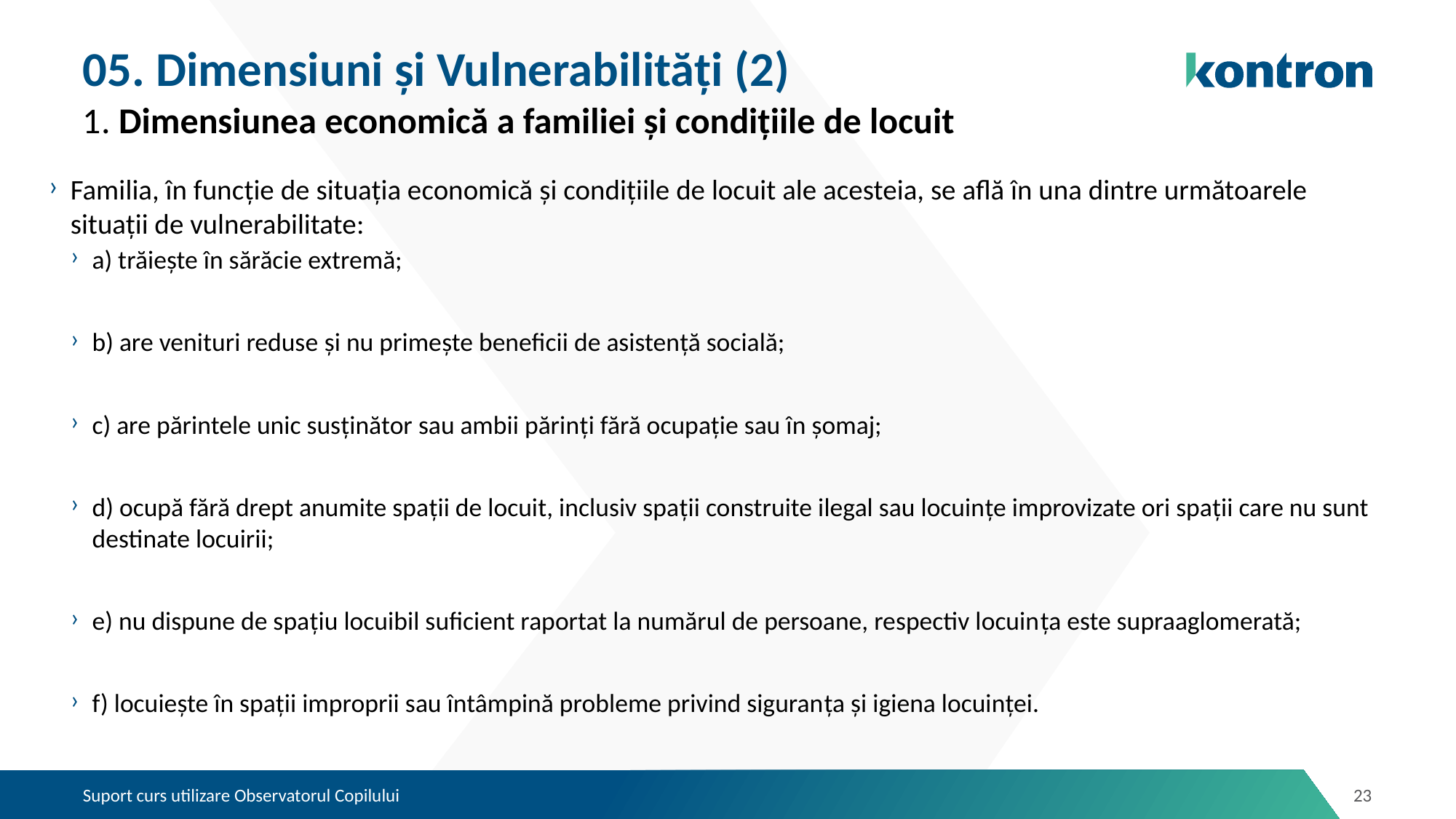

# 05. Dimensiuni și Vulnerabilități (2)
1. Dimensiunea economică a familiei și condițiile de locuit
Familia, în funcţie de situaţia economică şi condiţiile de locuit ale acesteia, se află în una dintre următoarele situaţii de vulnerabilitate:
a) trăieşte în sărăcie extremă;

b) are venituri reduse şi nu primeşte beneficii de asistenţă socială;

c) are părintele unic susţinător sau ambii părinţi fără ocupaţie sau în şomaj;

d) ocupă fără drept anumite spaţii de locuit, inclusiv spaţii construite ilegal sau locuinţe improvizate ori spaţii care nu sunt destinate locuirii;

e) nu dispune de spaţiu locuibil suficient raportat la numărul de persoane, respectiv locuinţa este supraaglomerată;

f) locuieşte în spaţii improprii sau întâmpină probleme privind siguranţa şi igiena locuinţei.

Suport curs utilizare Observatorul Copilului
23